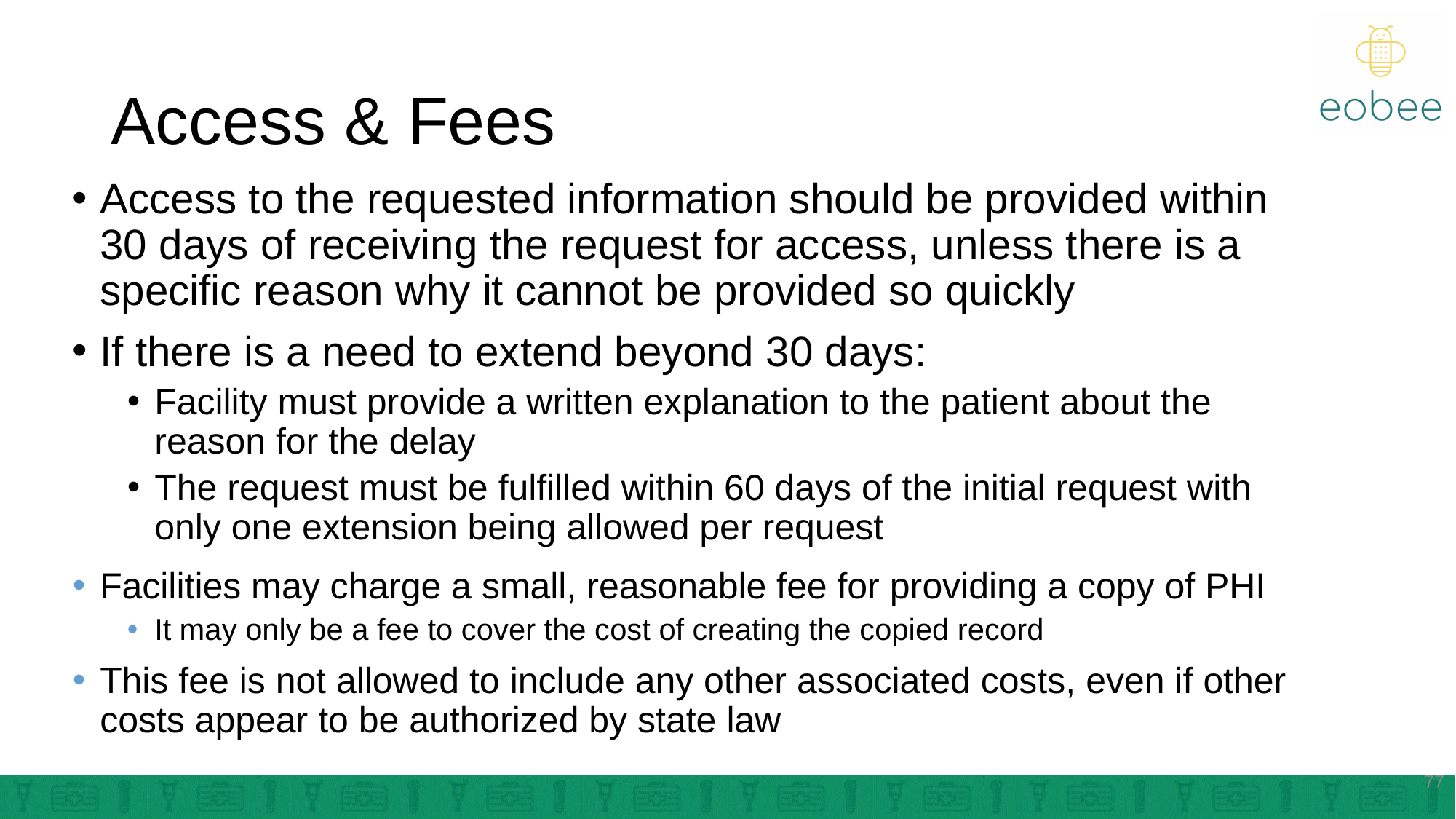

# Access & Fees
Access to the requested information should be provided within 30 days of receiving the request for access, unless there is a specific reason why it cannot be provided so quickly
If there is a need to extend beyond 30 days:
Facility must provide a written explanation to the patient about the reason for the delay
The request must be fulfilled within 60 days of the initial request with only one extension being allowed per request
Facilities may charge a small, reasonable fee for providing a copy of PHI
It may only be a fee to cover the cost of creating the copied record
This fee is not allowed to include any other associated costs, even if other costs appear to be authorized by state law

77